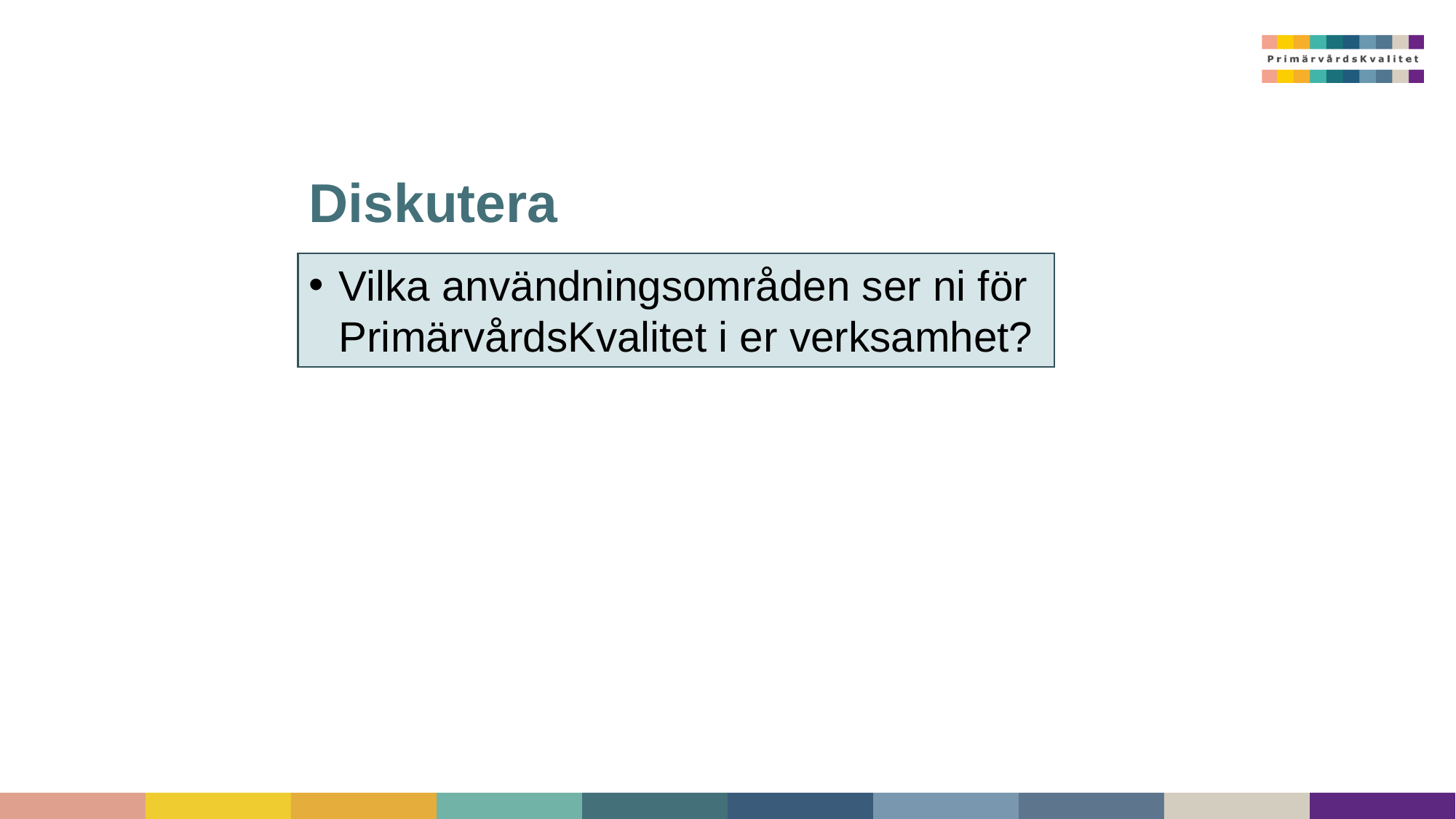

# Diskutera

Vilka användningsområden ser ni för PrimärvårdsKvalitet i er verksamhet?